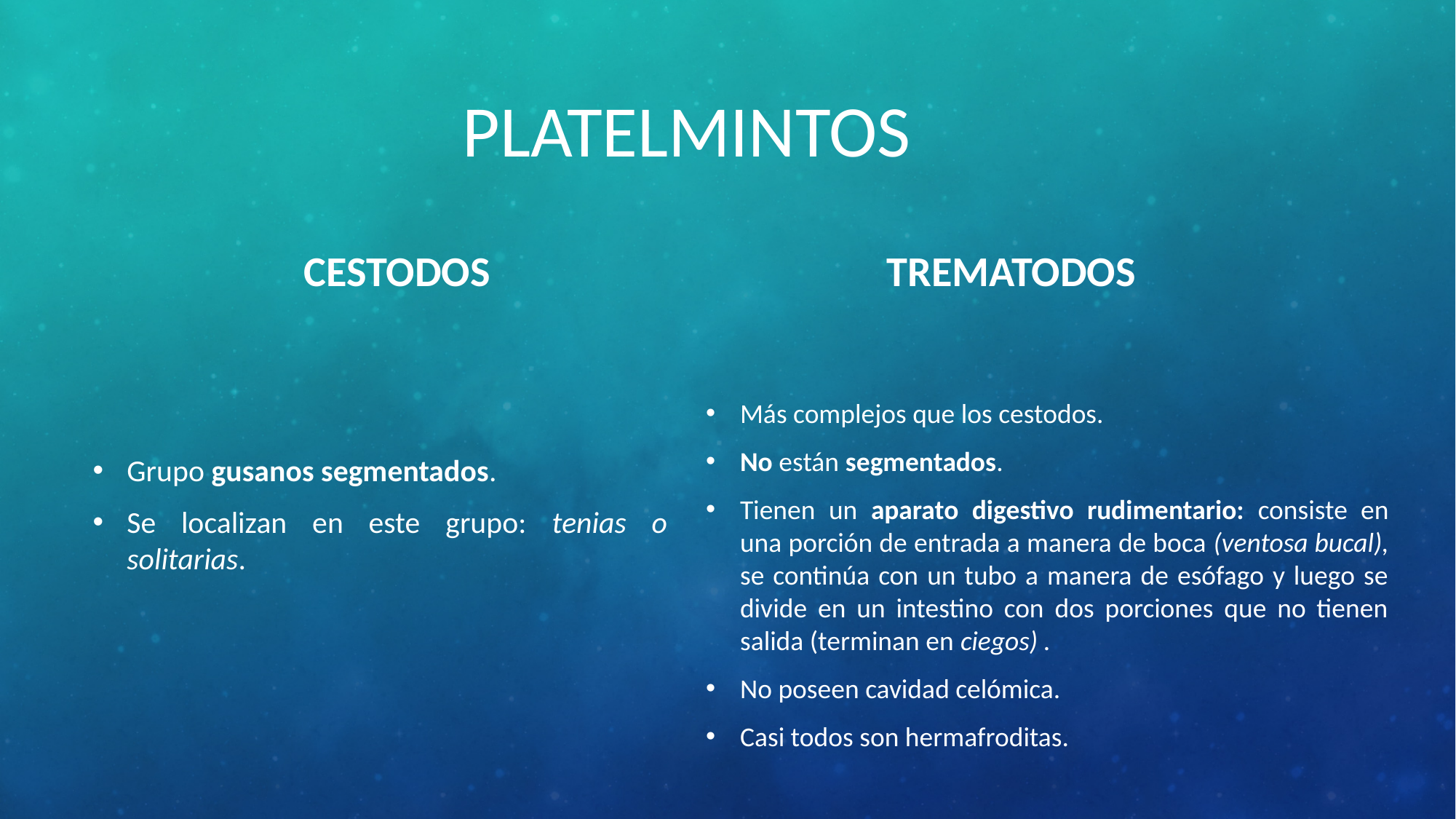

# Platelmintos
CESTODOS
TREMATODOS

Más complejos que los cestodos.
No están segmentados.
Tienen un aparato digestivo rudimentario: consiste en una porción de entrada a manera de boca (ventosa bucal), se continúa con un tubo a manera de esófago y luego se divide en un intestino con dos porciones que no tienen salida (terminan en ciegos) .
No poseen cavidad celómica.
Casi todos son hermafroditas.

Grupo gusanos segmentados.
Se localizan en este grupo: tenias o solitarias.